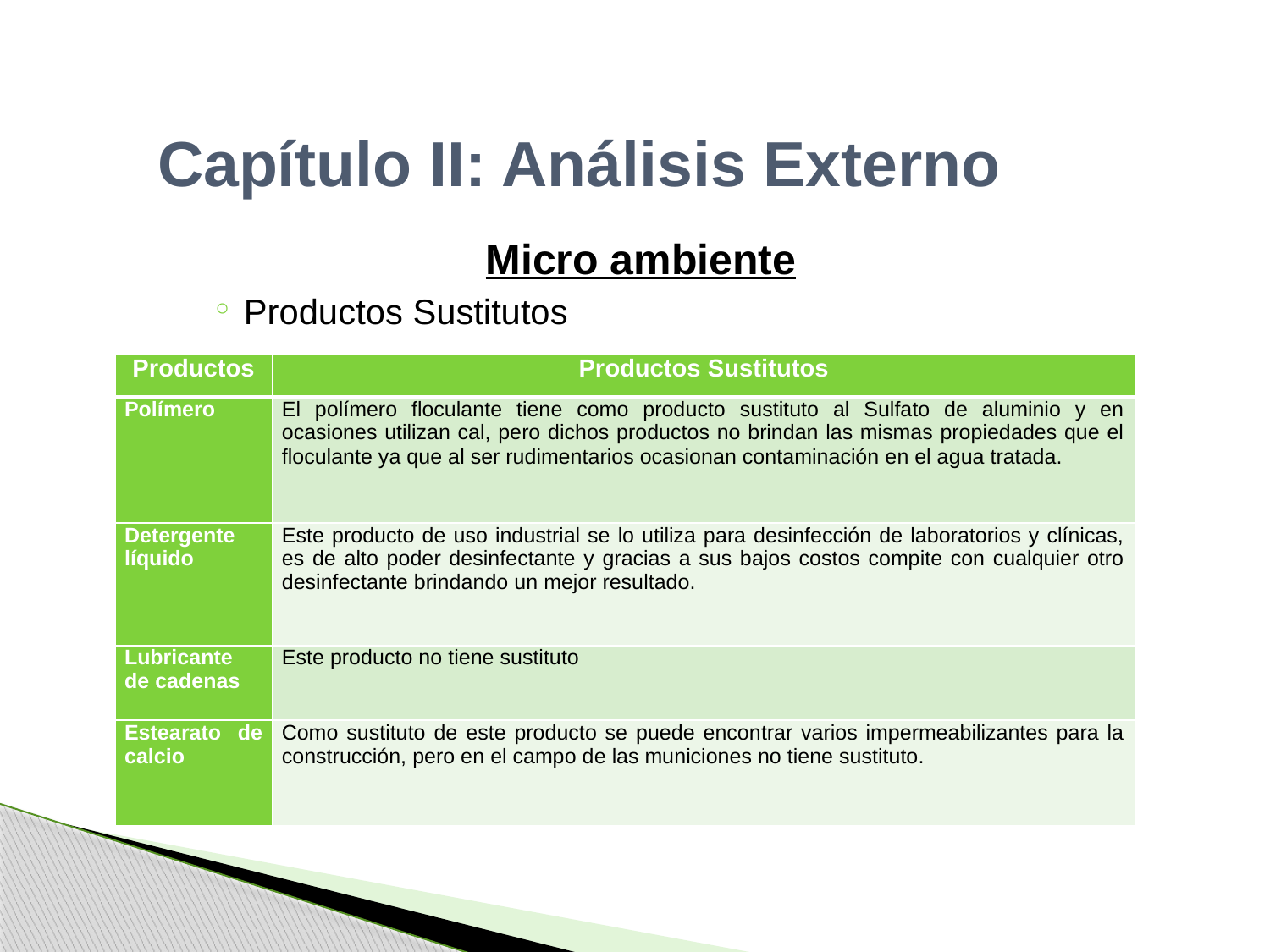

# Capítulo II: Análisis Externo
Micro ambiente
Productos Sustitutos

| Productos | Productos Sustitutos |
| --- | --- |
| Polímero | El polímero floculante tiene como producto sustituto al Sulfato de aluminio y en ocasiones utilizan cal, pero dichos productos no brindan las mismas propiedades que el floculante ya que al ser rudimentarios ocasionan contaminación en el agua tratada. |
| Detergente líquido | Este producto de uso industrial se lo utiliza para desinfección de laboratorios y clínicas, es de alto poder desinfectante y gracias a sus bajos costos compite con cualquier otro desinfectante brindando un mejor resultado. |
| Lubricante de cadenas | Este producto no tiene sustituto |
| Estearato de calcio | Como sustituto de este producto se puede encontrar varios impermeabilizantes para la construcción, pero en el campo de las municiones no tiene sustituto. |